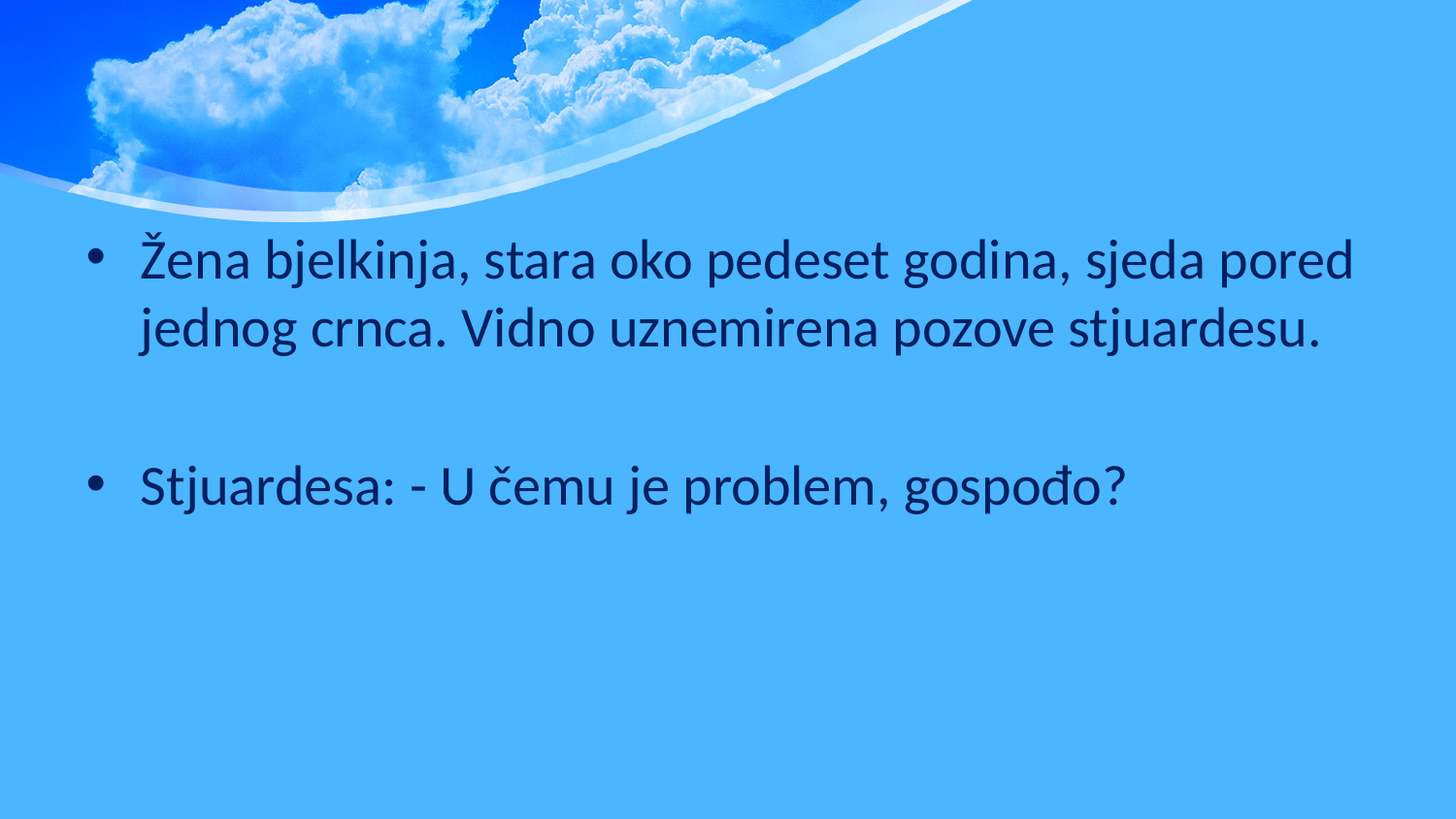

Žena bjelkinja, stara oko pedeset godina, sjeda pored jednog crnca. Vidno uznemirena pozove stjuardesu.

Stjuardesa: - U čemu je problem, gospođo?